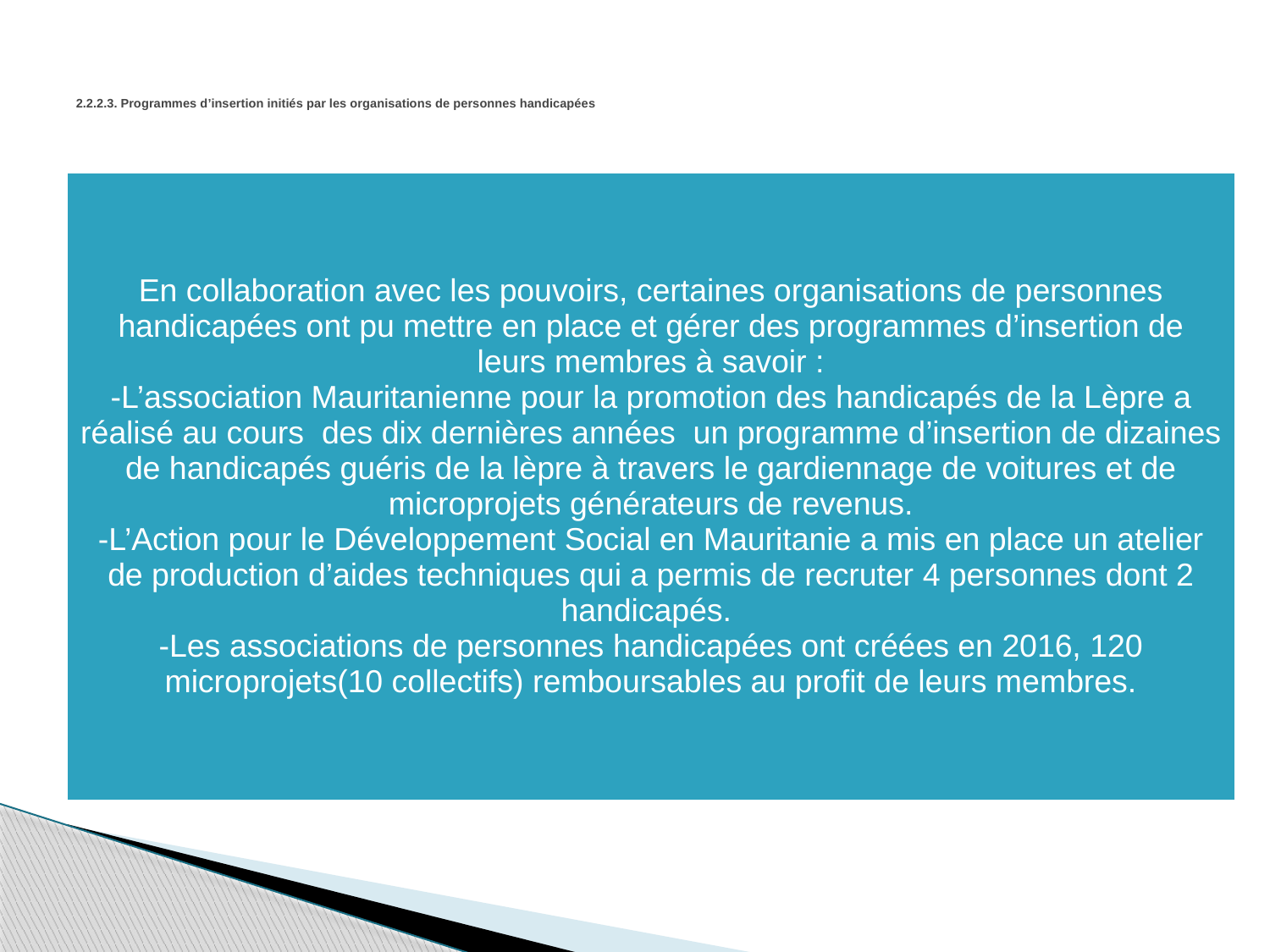

# 2.2.2.3. Programmes d’insertion initiés par les organisations de personnes handicapées
En collaboration avec les pouvoirs, certaines organisations de personnes handicapées ont pu mettre en place et gérer des programmes d’insertion de leurs membres à savoir :
-L’association Mauritanienne pour la promotion des handicapés de la Lèpre a réalisé au cours  des dix dernières années  un programme d’insertion de dizaines de handicapés guéris de la lèpre à travers le gardiennage de voitures et de microprojets générateurs de revenus.
-L’Action pour le Développement Social en Mauritanie a mis en place un atelier de production d’aides techniques qui a permis de recruter 4 personnes dont 2 handicapés.
-Les associations de personnes handicapées ont créées en 2016, 120 microprojets(10 collectifs) remboursables au profit de leurs membres.